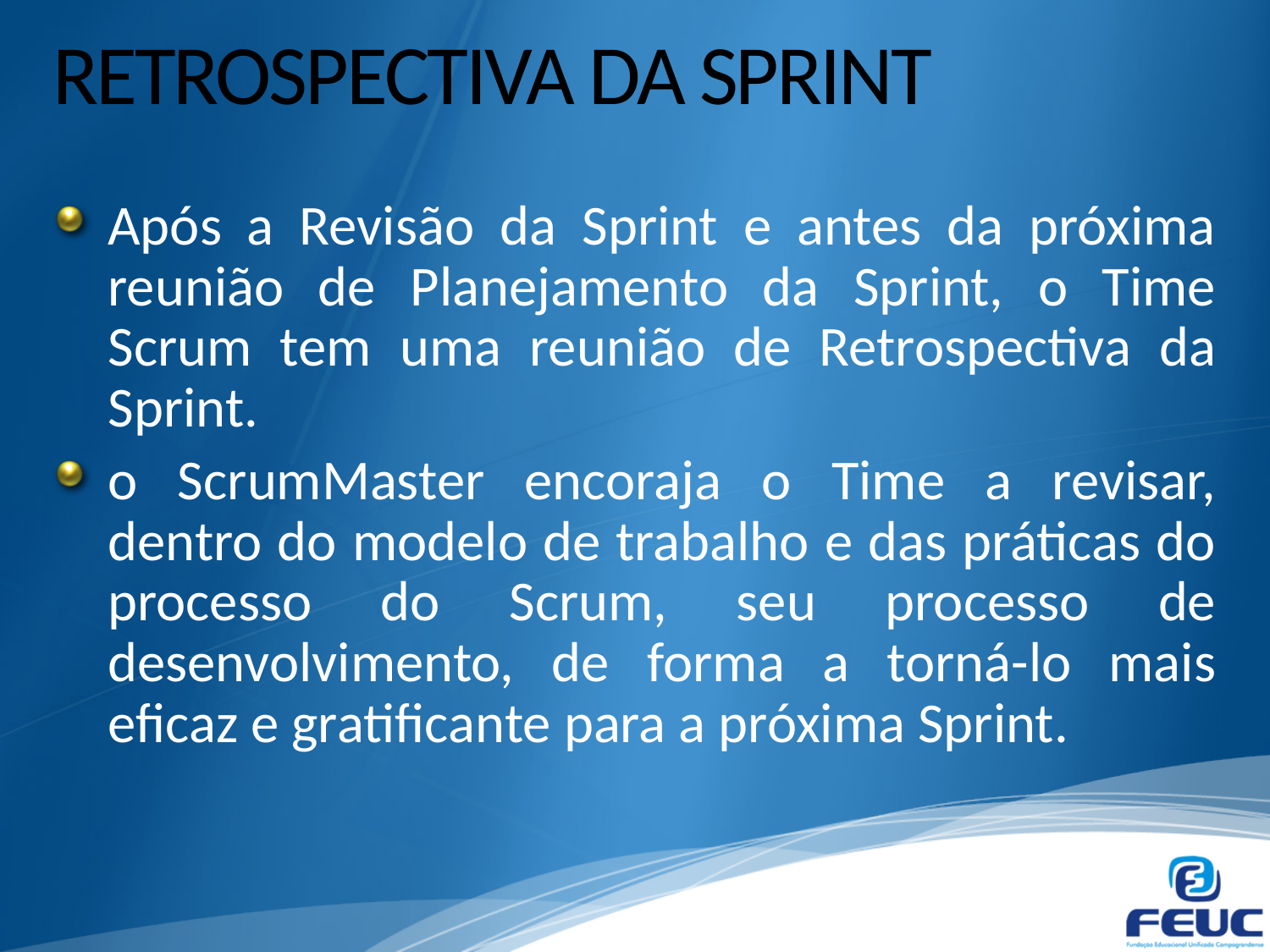

# RETROSPECTIVA DA SPRINT
Após a Revisão da Sprint e antes da próxima reunião de Planejamento da Sprint, o Time Scrum tem uma reunião de Retrospectiva da Sprint.
o ScrumMaster encoraja o Time a revisar, dentro do modelo de trabalho e das práticas do processo do Scrum, seu processo de desenvolvimento, de forma a torná-lo mais eficaz e gratificante para a próxima Sprint.